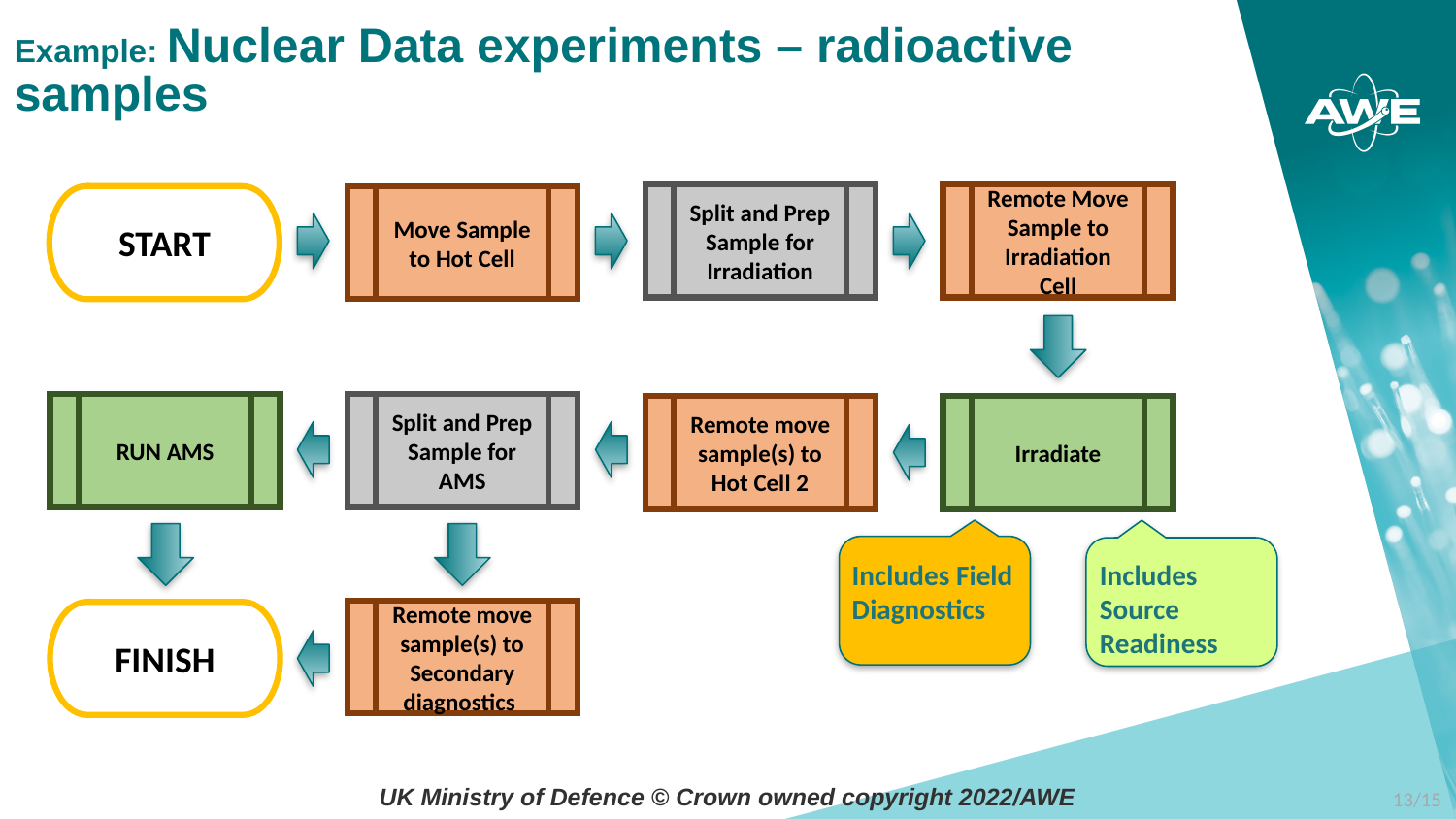

Example: Nuclear Data experiments – radioactive samples
Remote Move Sample to Irradiation Cell
Split and Prep Sample for Irradiation
START
Move Sample to Hot Cell

Split and Prep Sample for AMS
RUN AMS
Remote move sample(s) to Hot Cell 2
Irradiate

Includes Source Readiness
Includes Field Diagnostics
Remote move sample(s) to Secondary diagnostics
FINISH

13/15